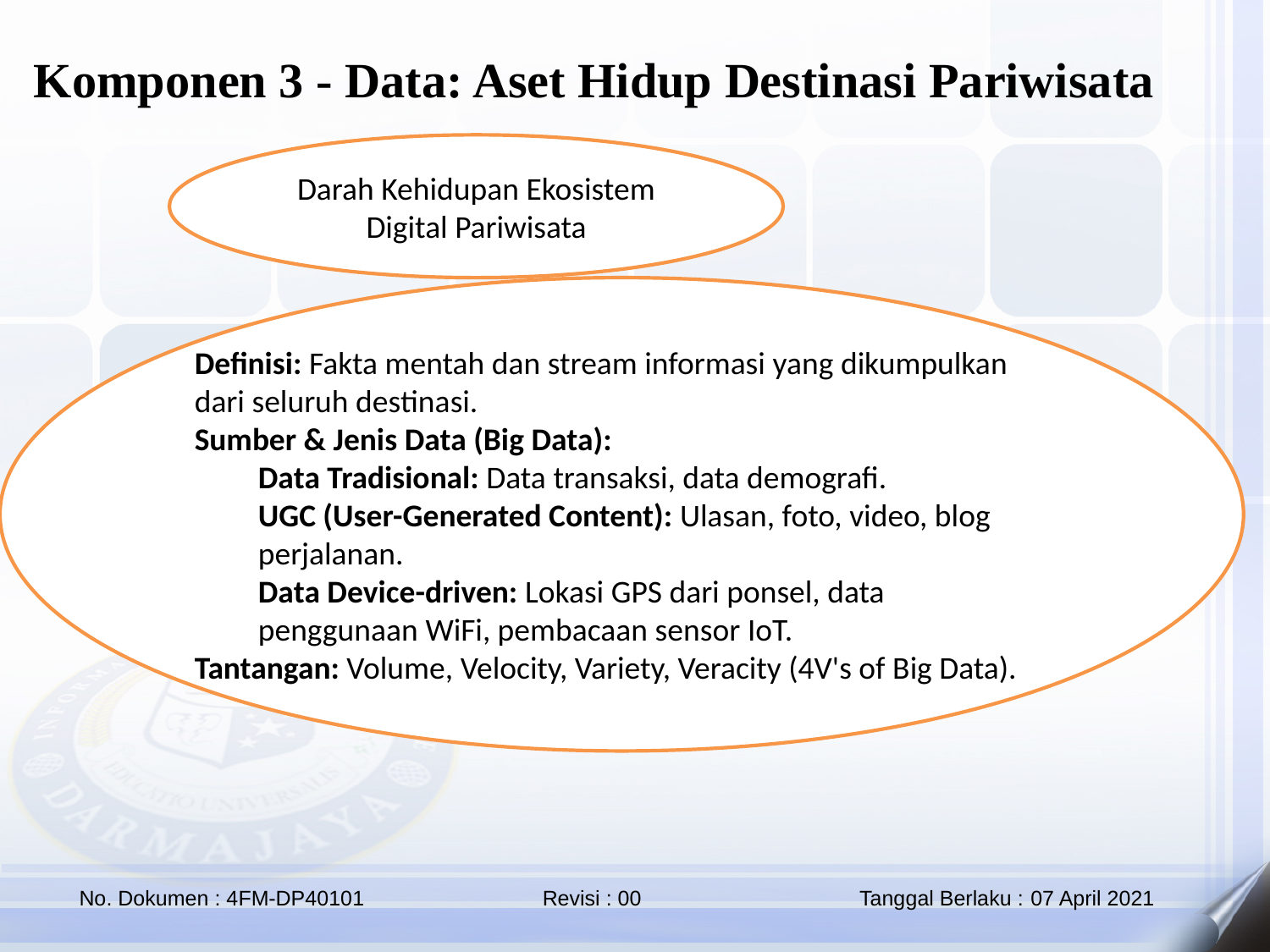

Komponen 3 - Data: Aset Hidup Destinasi Pariwisata
Darah Kehidupan Ekosistem Digital Pariwisata

Definisi: Fakta mentah dan stream informasi yang dikumpulkan dari seluruh destinasi.
Sumber & Jenis Data (Big Data):
Data Tradisional: Data transaksi, data demografi.
UGC (User-Generated Content): Ulasan, foto, video, blog perjalanan.
Data Device-driven: Lokasi GPS dari ponsel, data penggunaan WiFi, pembacaan sensor IoT.
Tantangan: Volume, Velocity, Variety, Veracity (4V's of Big Data).